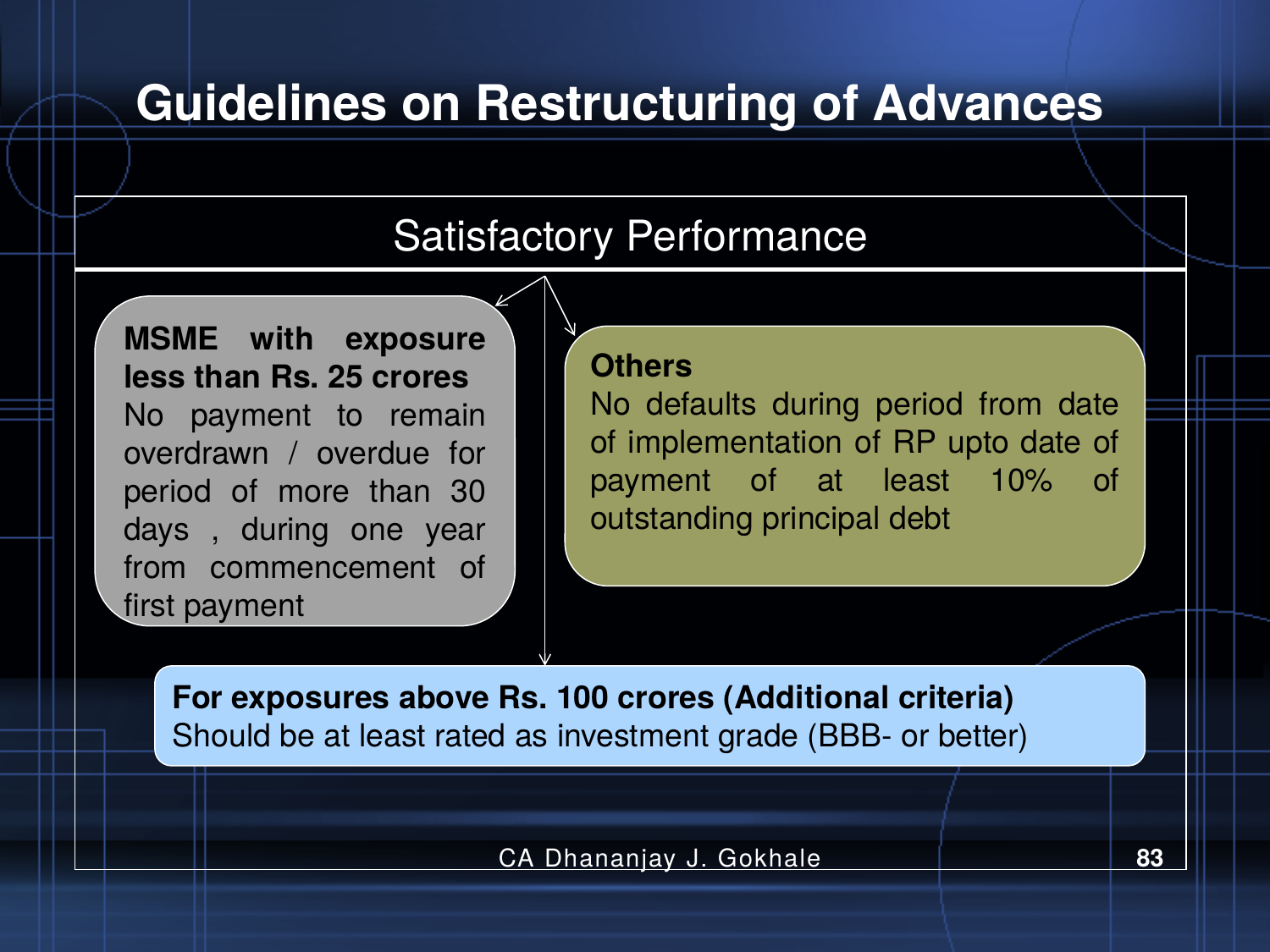

# Guidelines on Restructuring of Advances
| Satisfactory Performance |
| --- |
|  |
MSME with exposure less than Rs. 25 crores
No payment to remain overdrawn / overdue for period of more than 30 days , during one year from commencement of first payment
Others
No defaults during period from date of implementation of RP upto date of payment of at least 10% of outstanding principal debt

For exposures above Rs. 100 crores (Additional criteria)
Should be at least rated as investment grade (BBB- or better)

CA Dhananjay J. Gokhale
83